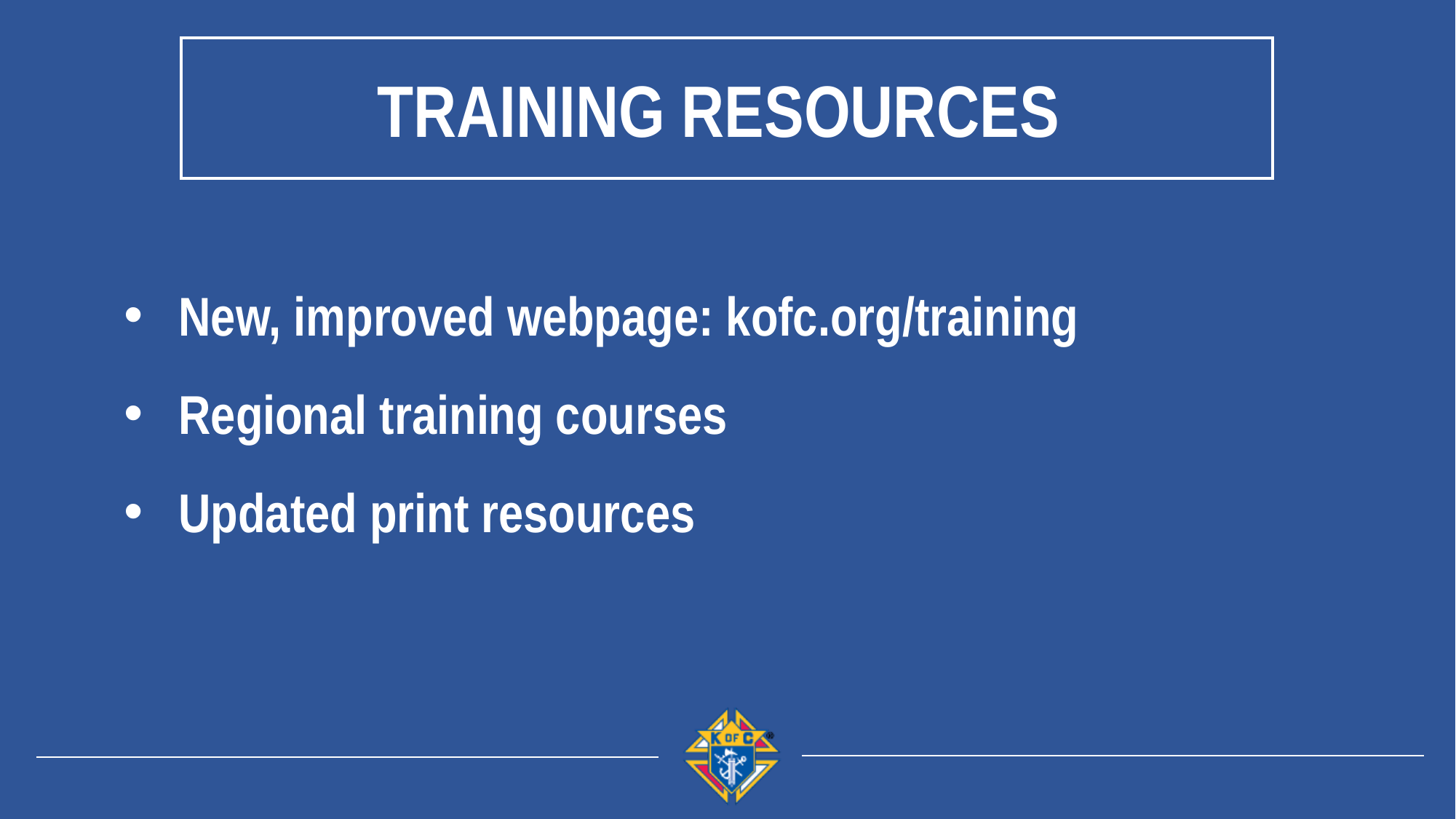

Training resources
New, improved webpage: kofc.org/training
Regional training courses
Updated print resources